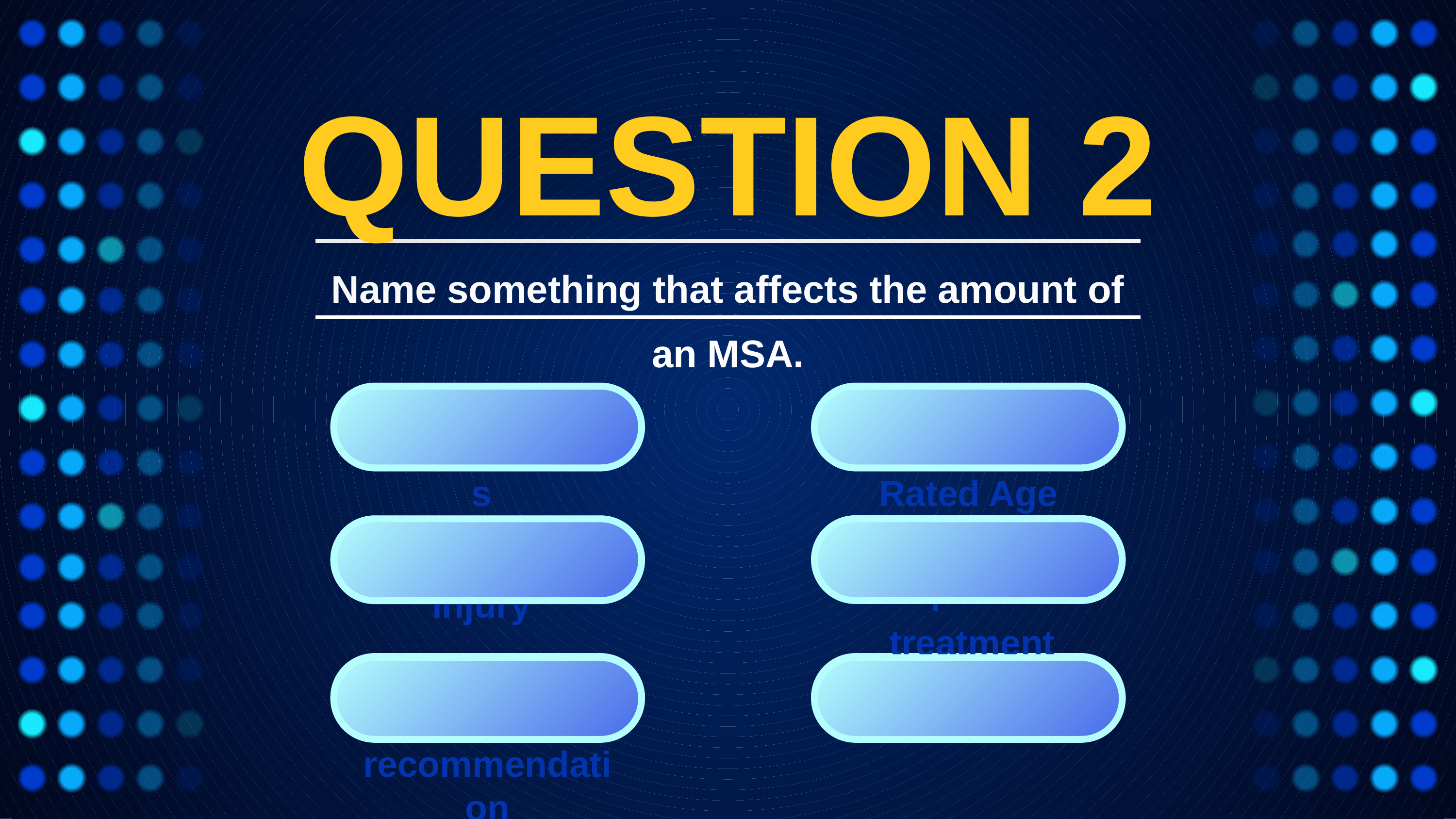

QUESTION 2
Name something that affects the amount of an MSA.

Pharmacy / Prescriptions
Age of Employee / Rated Age

Length of prior treatment

Type of injury

Diagnostic testing
Future treatment recommendation